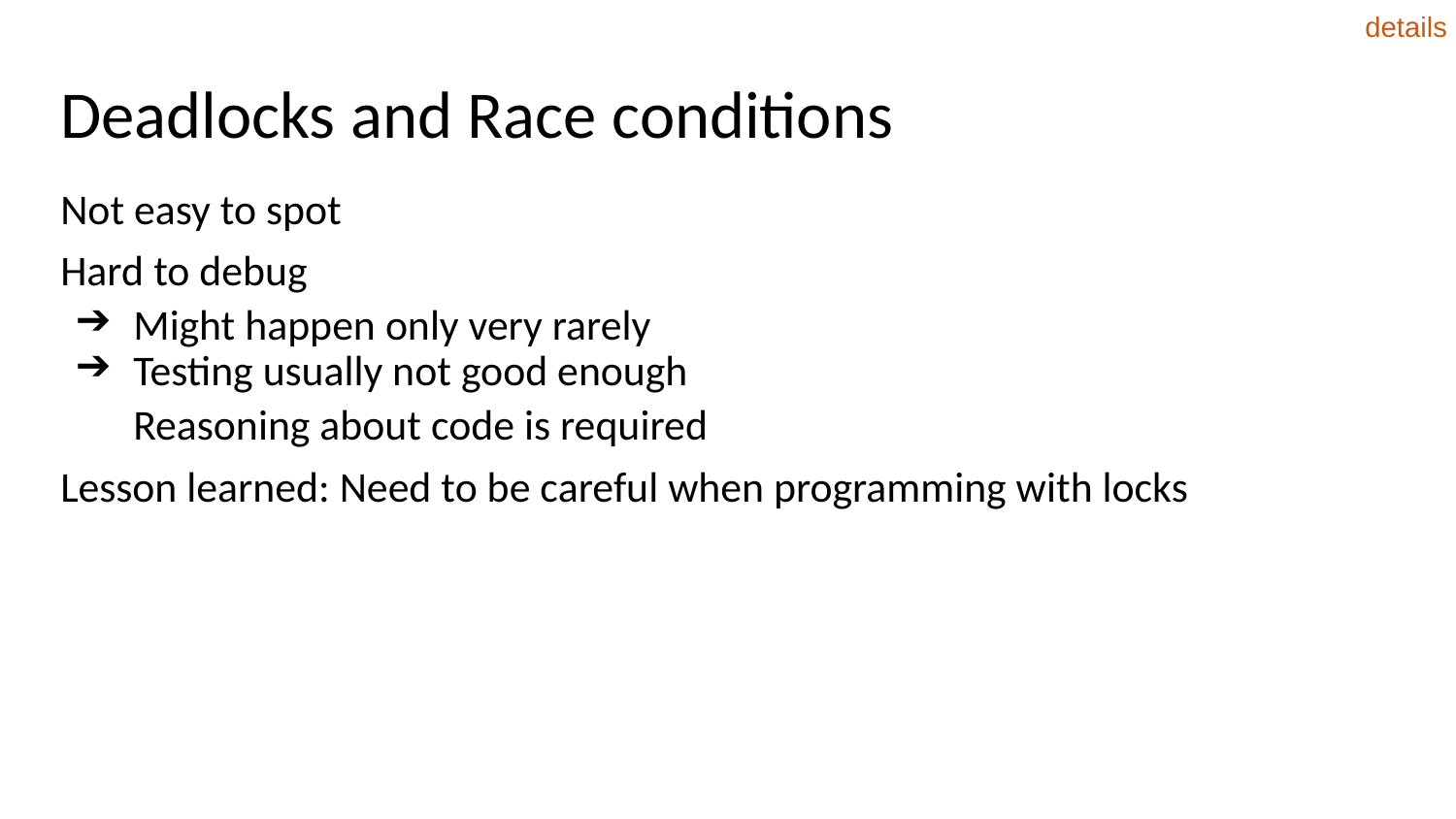

details
# Deadlocks and Race conditions

Not easy to spot
Hard to debug
Might happen only very rarely
Testing usually not good enough
Reasoning about code is required
Lesson learned: Need to be careful when programming with locks